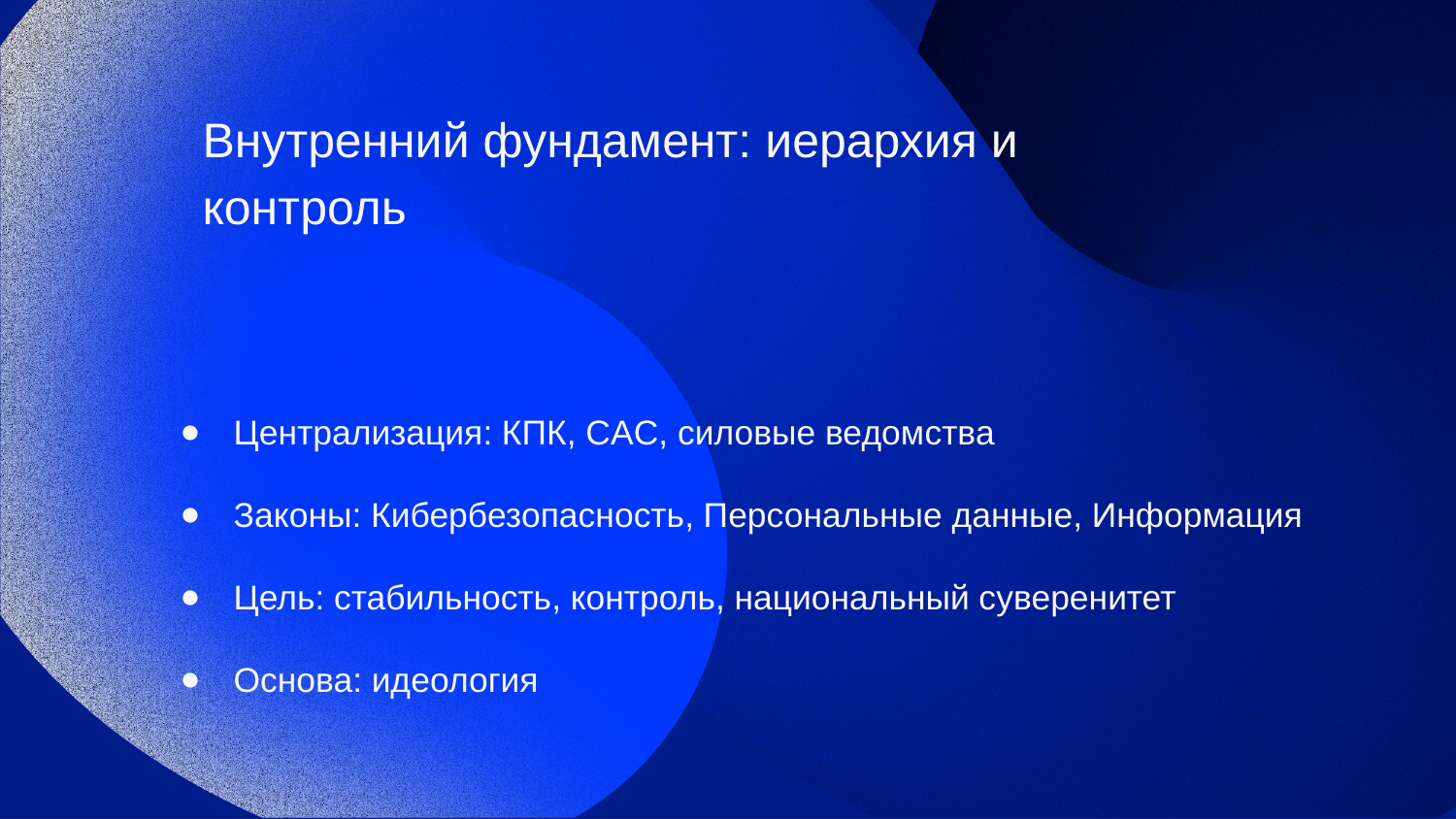

Внутренний фундамент: иерархия и контроль
# Централизация: КПК, CAC, силовые ведомства
Законы: Кибербезопасность, Персональные данные, Информация
Цель: стабильность, контроль, национальный суверенитет
Основа: идеология